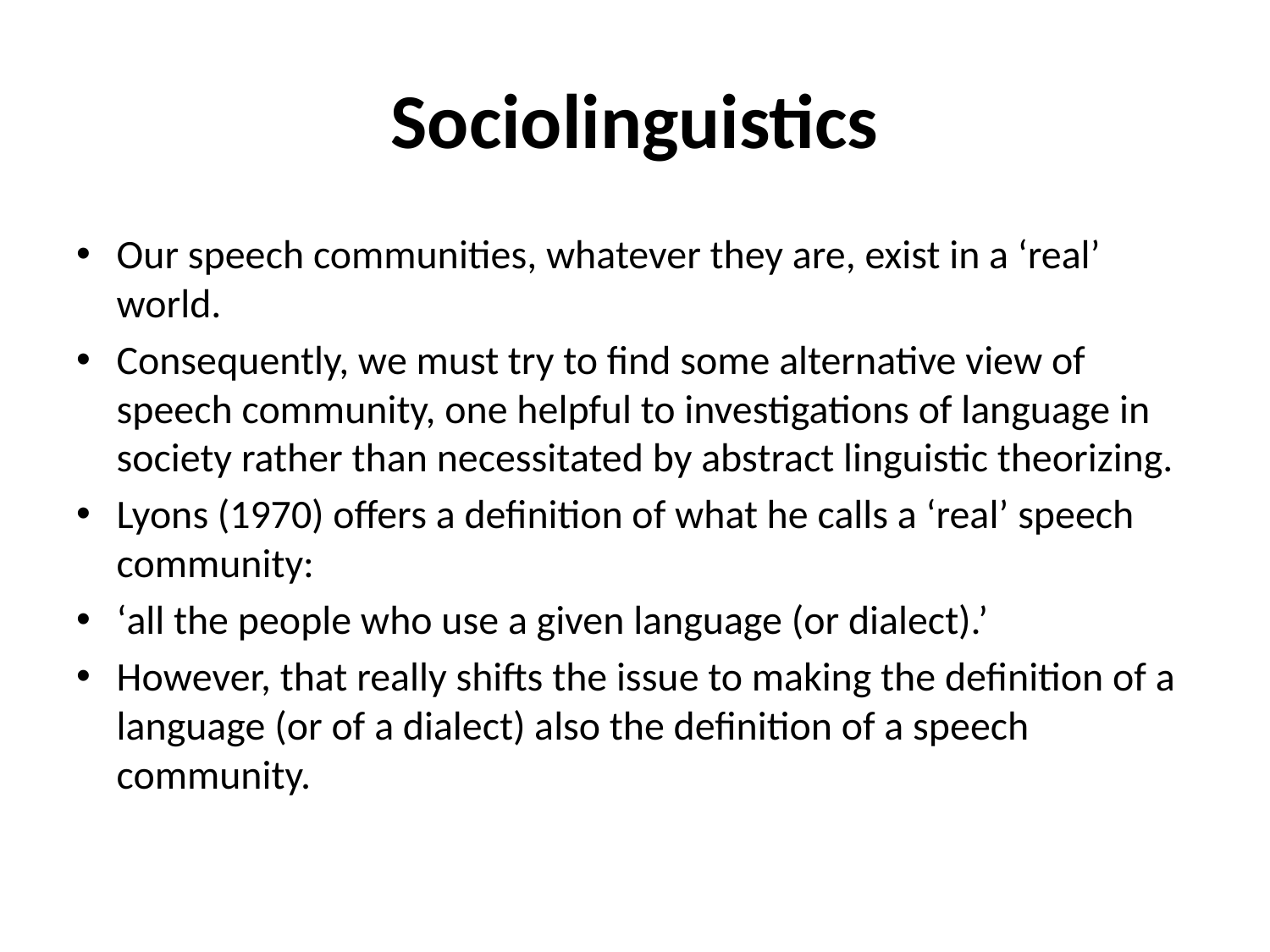

# Sociolinguistics
Our speech communities, whatever they are, exist in a ‘real’ world.
Consequently, we must try to find some alternative view of speech community, one helpful to investigations of language in society rather than necessitated by abstract linguistic theorizing.
Lyons (1970) offers a definition of what he calls a ‘real’ speech community:
‘all the people who use a given language (or dialect).’
However, that really shifts the issue to making the definition of a language (or of a dialect) also the definition of a speech community.